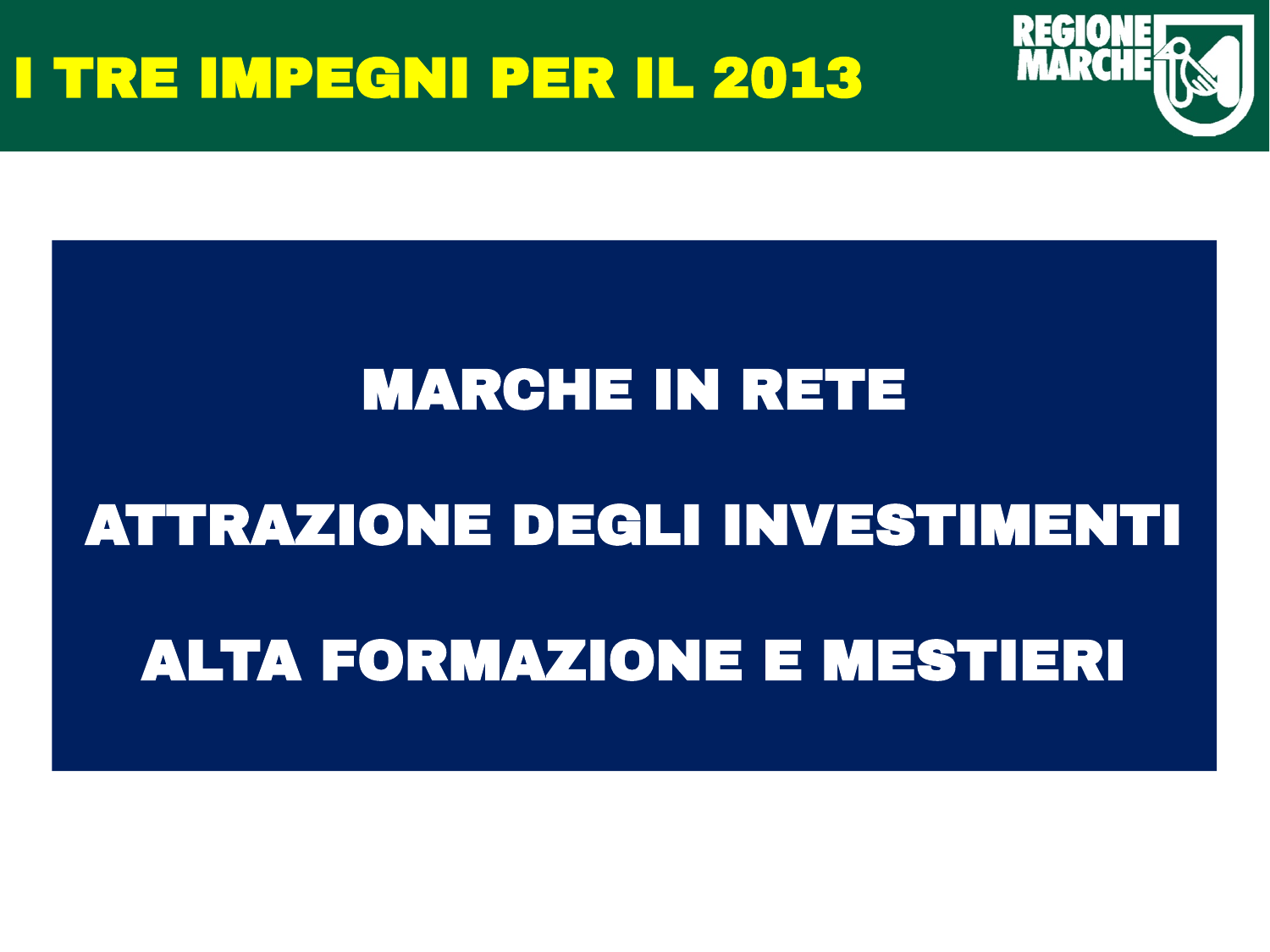

# I TRE IMPEGNI PER IL 2013

MARCHE IN RETE

ATTRAZIONE DEGLI INVESTIMENTI

ALTA FORMAZIONE E MESTIERI